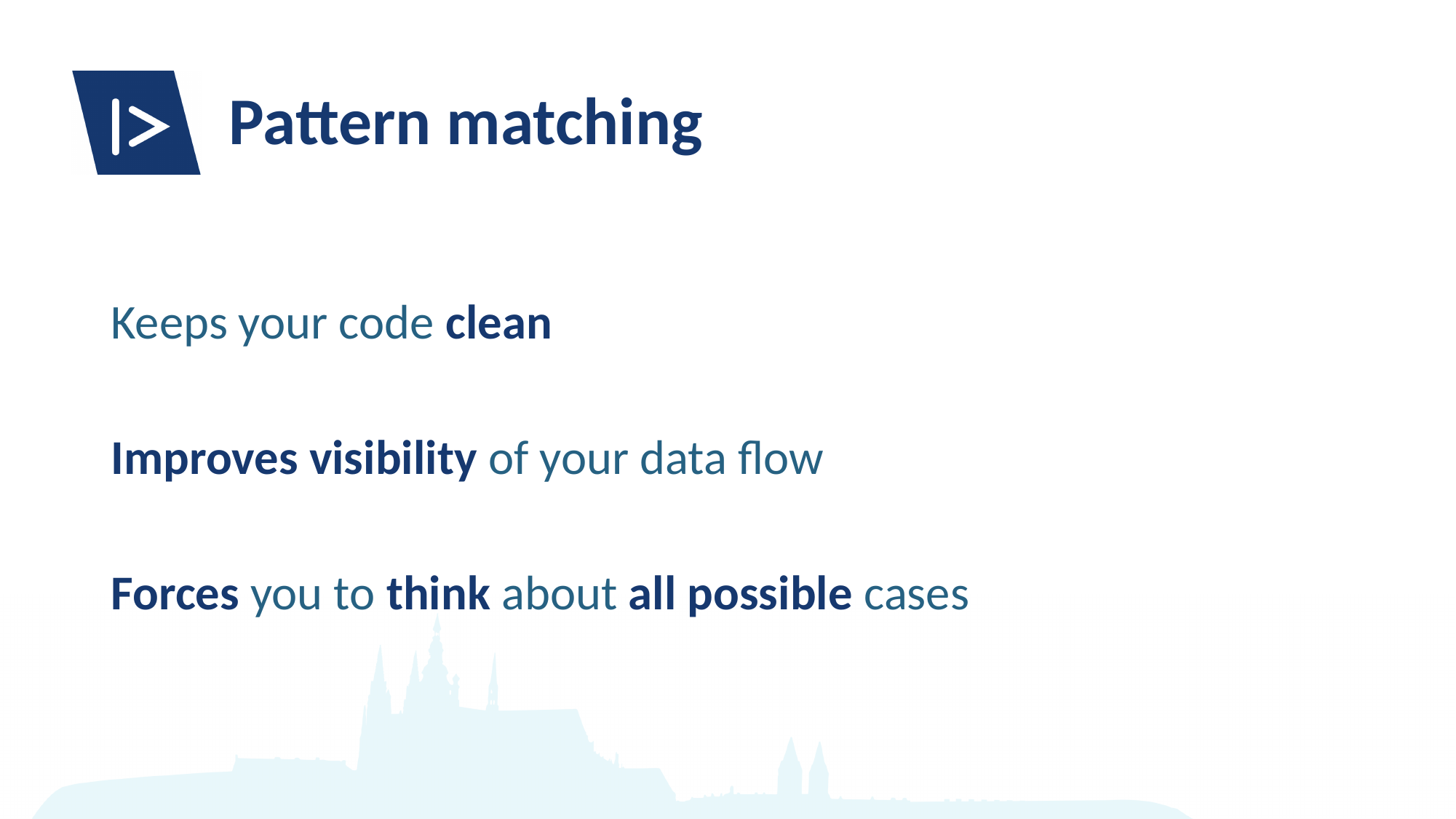

# Pattern matching

Keeps your code clean

Improves visibility of your data flow

Forces you to think about all possible cases